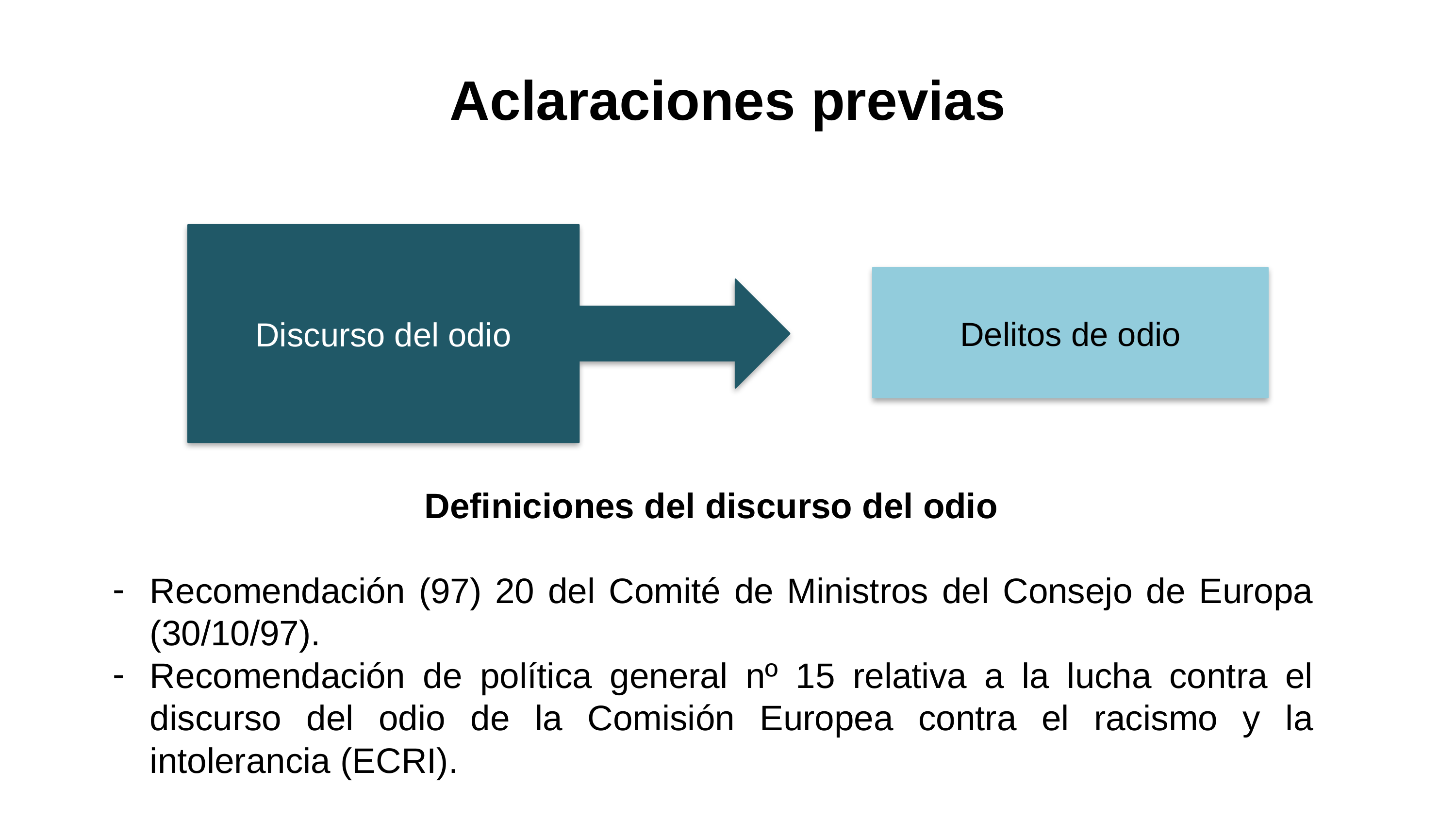

# Aclaraciones previas

Discurso del odio
Delitos de odio
Definiciones del discurso del odio

Recomendación (97) 20 del Comité de Ministros del Consejo de Europa (30/10/97).
Recomendación de política general nº 15 relativa a la lucha contra el discurso del odio de la Comisión Europea contra el racismo y la intolerancia (ECRI).